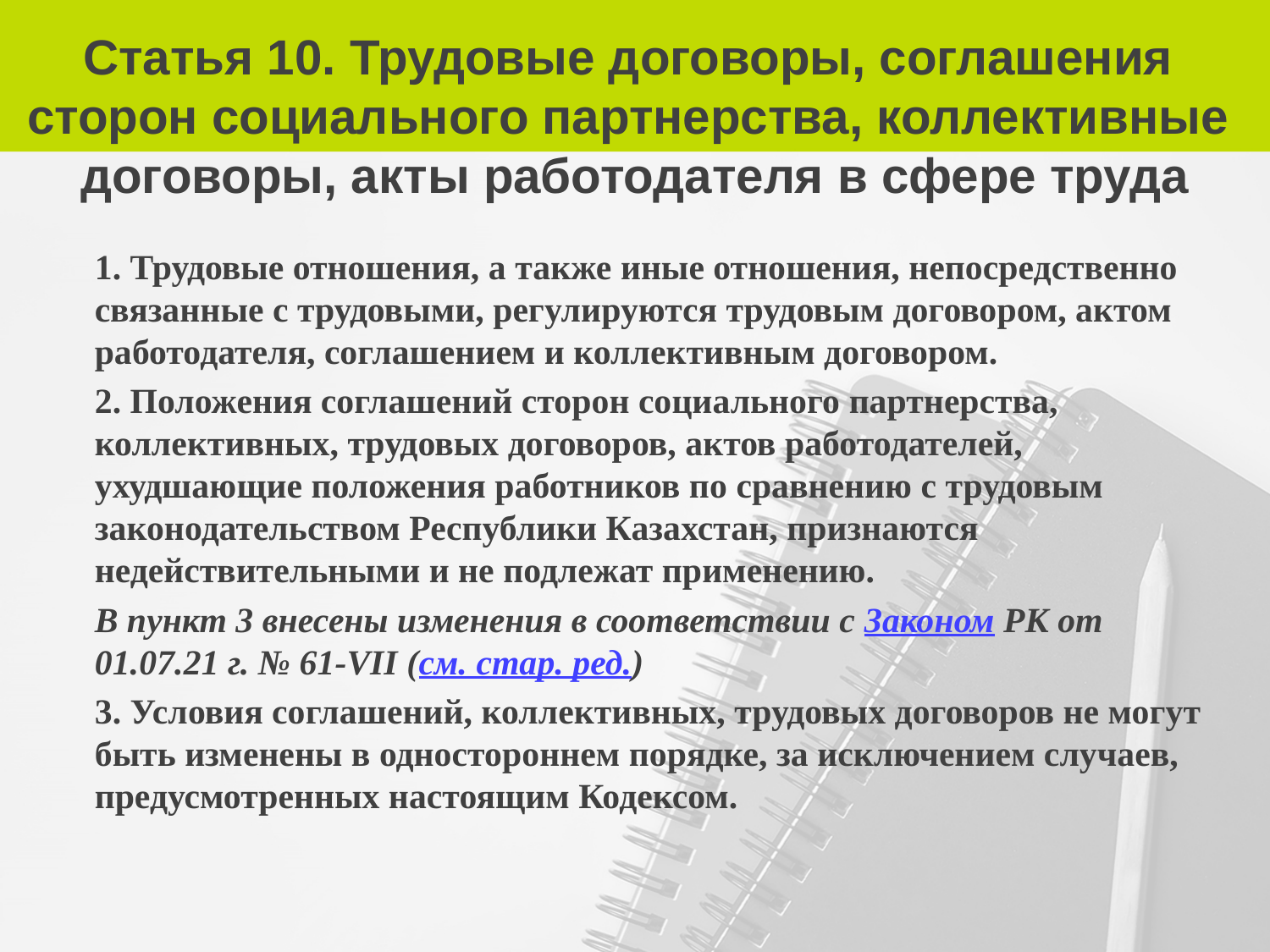

# Статья 10. Трудовые договоры, соглашения сторон социального партнерства, коллективные договоры, акты работодателя в сфере труда
1. Трудовые отношения, а также иные отношения, непосредственно связанные с трудовыми, регулируются трудовым договором, актом работодателя, соглашением и коллективным договором.
2. Положения соглашений сторон социального партнерства, коллективных, трудовых договоров, актов работодателей, ухудшающие положения работников по сравнению с трудовым законодательством Республики Казахстан, признаются недействительными и не подлежат применению.
В пункт 3 внесены изменения в соответствии с Законом РК от 01.07.21 г. № 61-VII (см. стар. ред.)
3. Условия соглашений, коллективных, трудовых договоров не могут быть изменены в одностороннем порядке, за исключением случаев, предусмотренных настоящим Кодексом.